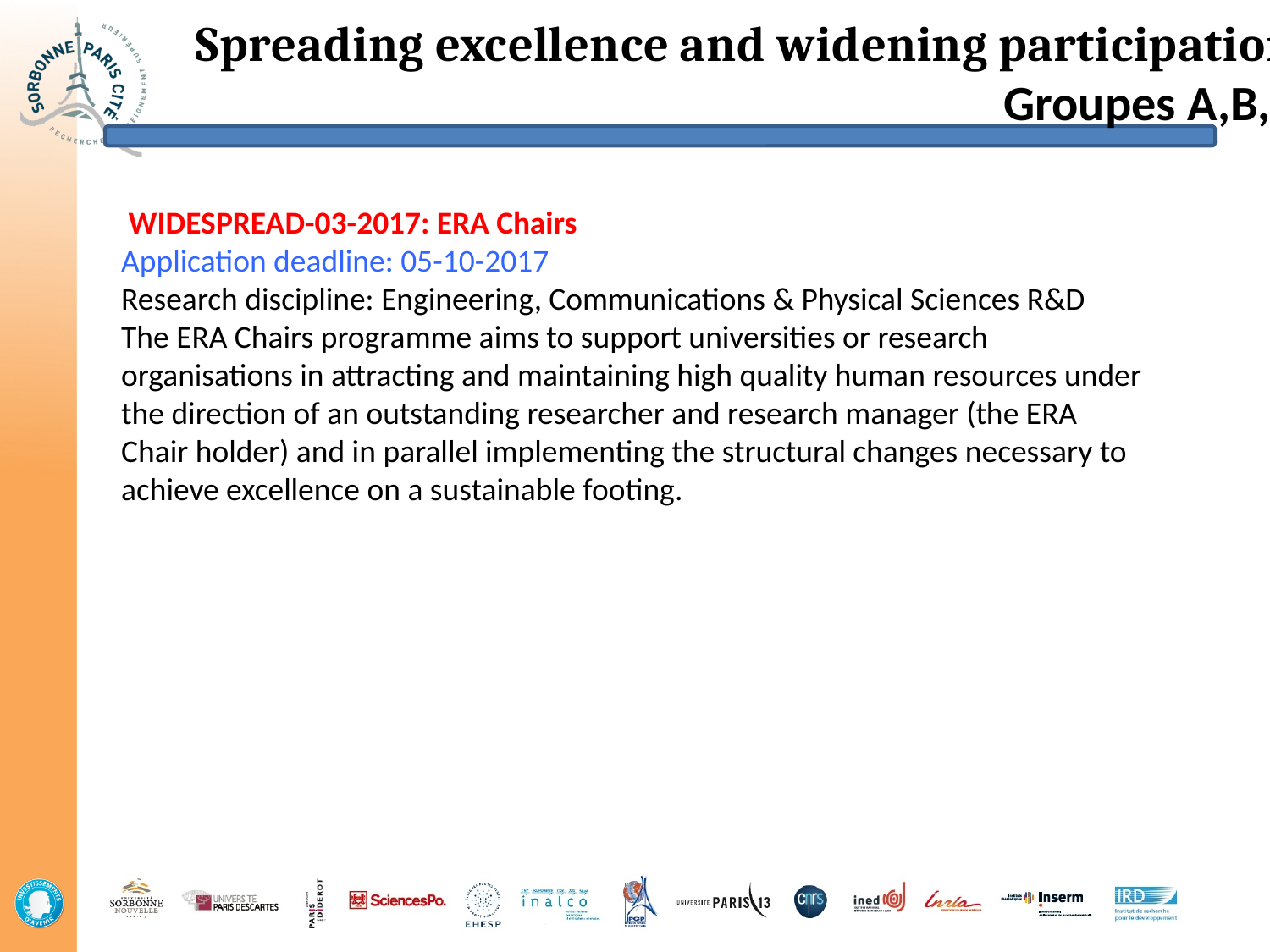

Spreading excellence and widening participation
  Groupes A,B,C

 WIDESPREAD-03-2017: ERA Chairs
Application deadline: 05-10-2017
Research discipline: Engineering, Communications & Physical Sciences R&D
The ERA Chairs programme aims to support universities or research organisations in attracting and maintaining high quality human resources under the direction of an outstanding researcher and research manager (the ERA Chair holder) and in parallel implementing the structural changes necessary to achieve excellence on a sustainable footing.
11